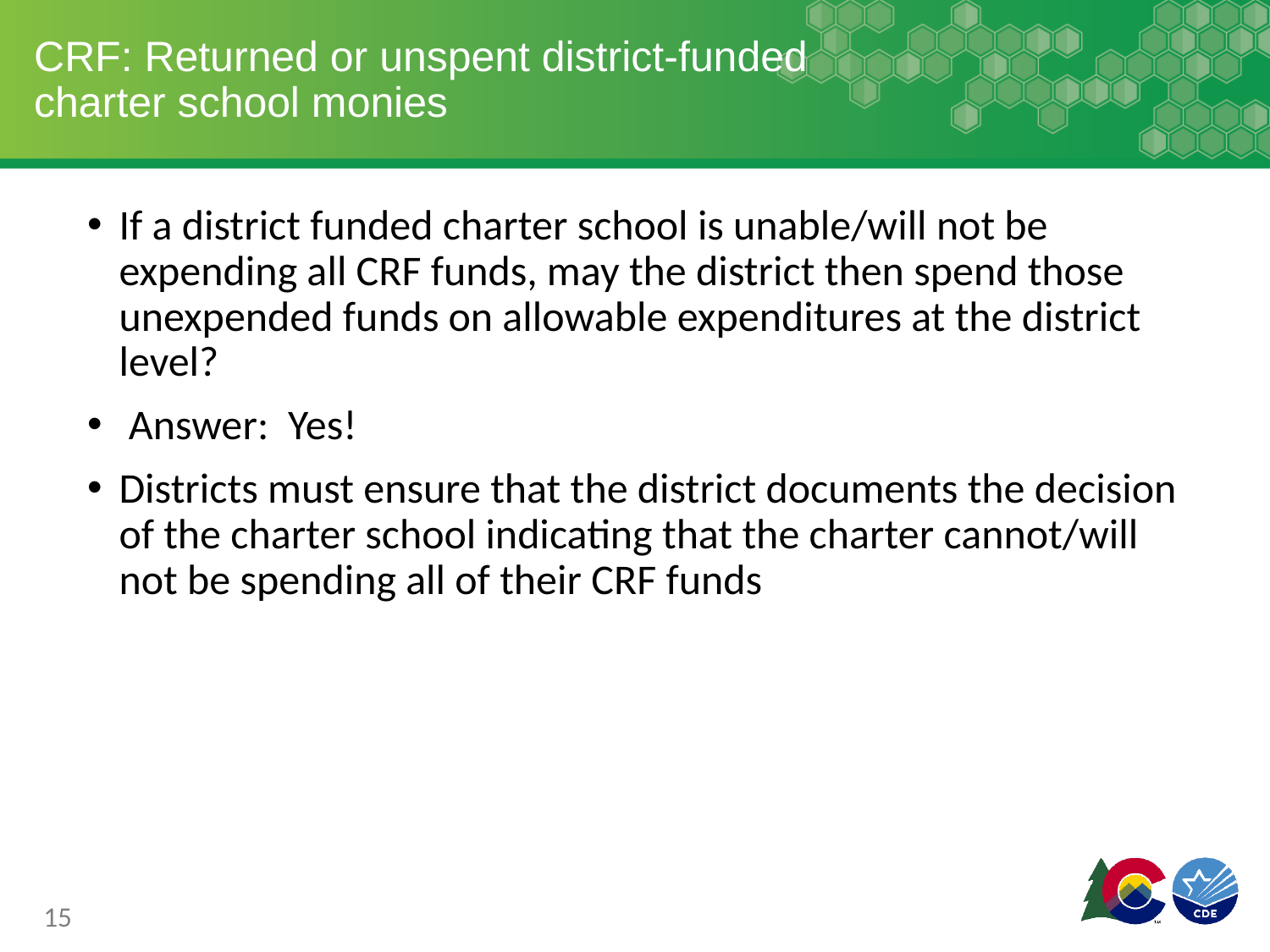

# CRF: Returned or unspent district-funded charter school monies
If a district funded charter school is unable/will not be expending all CRF funds, may the district then spend those unexpended funds on allowable expenditures at the district level?
 Answer:  Yes!
Districts must ensure that the district documents the decision of the charter school indicating that the charter cannot/will not be spending all of their CRF funds

15